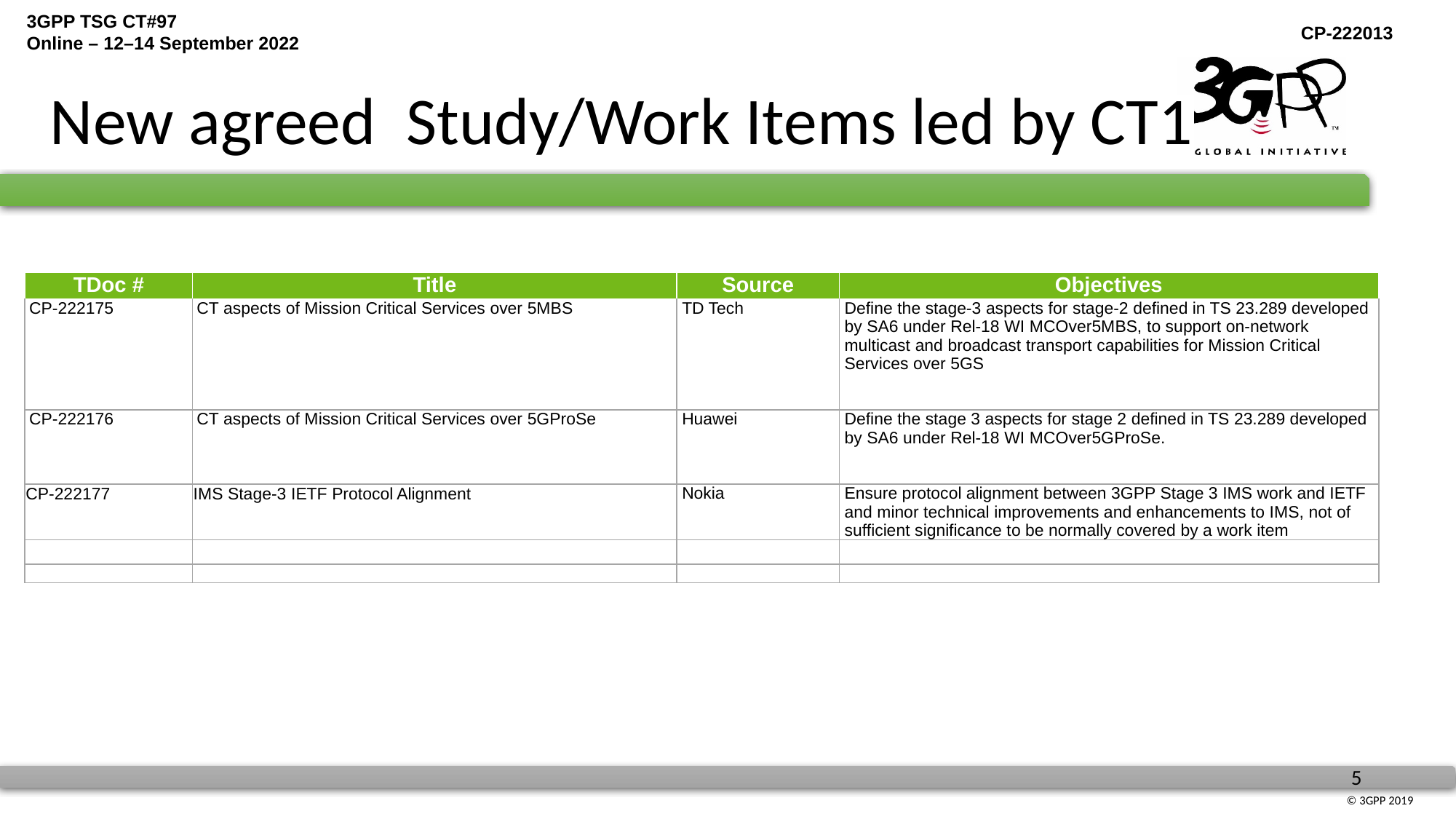

# New agreed  Study/Work Items led by CT1
| TDoc # | Title | Source | Objectives |
| --- | --- | --- | --- |
| CP-222175 | CT aspects of Mission Critical Services over 5MBS | TD Tech | Define the stage-3 aspects for stage-2 defined in TS 23.289 developed by SA6 under Rel-18 WI MCOver5MBS, to support on-network multicast and broadcast transport capabilities for Mission Critical Services over 5GS |
| CP-222176 | CT aspects of Mission Critical Services over 5GProSe | Huawei | Define the stage 3 aspects for stage 2 defined in TS 23.289 developed by SA6 under Rel-18 WI MCOver5GProSe. |
| CP-222177 | IMS Stage-3 IETF Protocol Alignment | Nokia | Ensure protocol alignment between 3GPP Stage 3 IMS work and IETF and minor technical improvements and enhancements to IMS, not of sufficient significance to be normally covered by a work item |
|  |  |  |  |
|  |  |  |  |